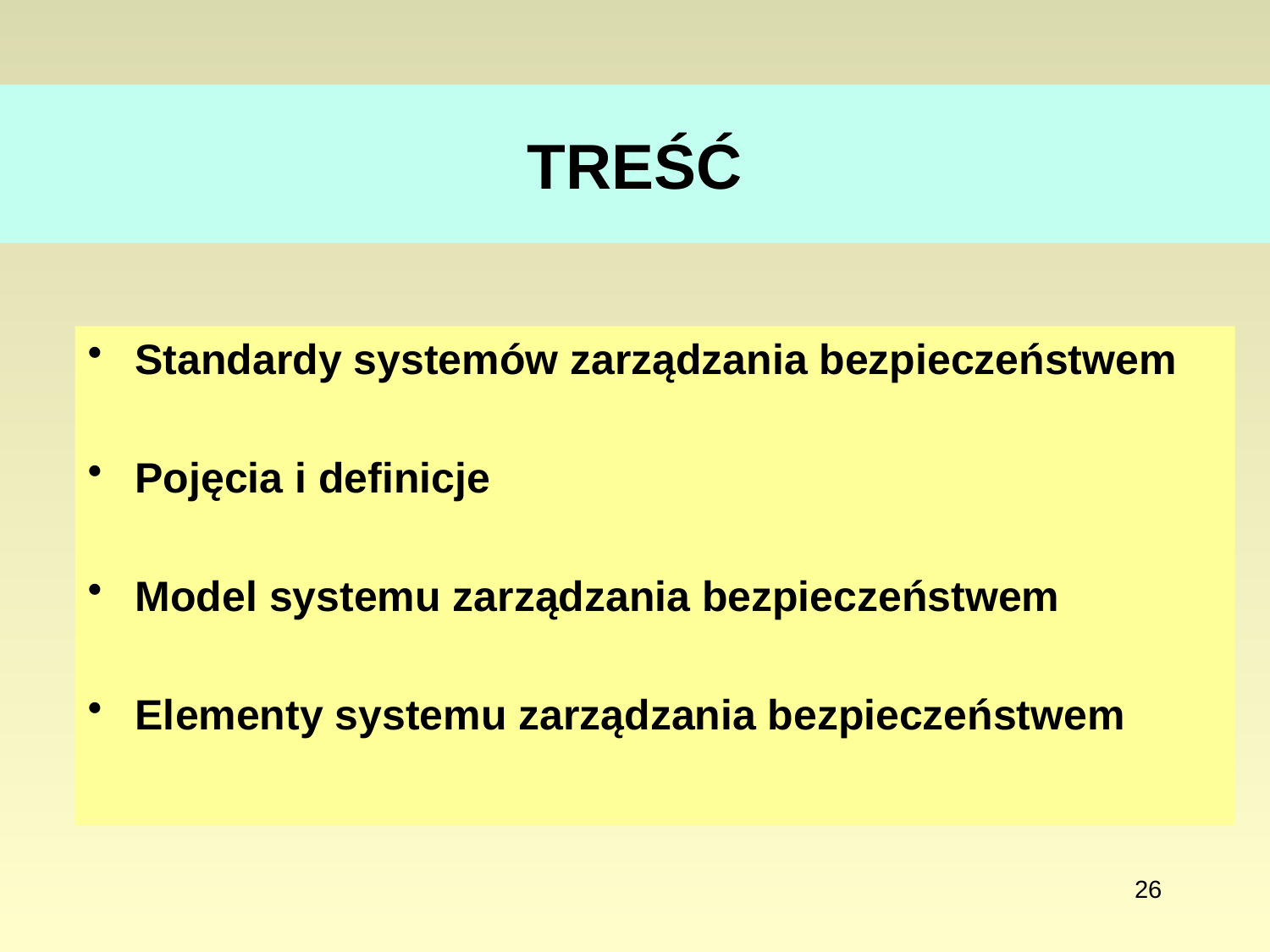

# TREŚĆ
Standardy systemów zarządzania bezpieczeństwem

Pojęcia i definicje

Model systemu zarządzania bezpieczeństwem

Elementy systemu zarządzania bezpieczeństwem

26